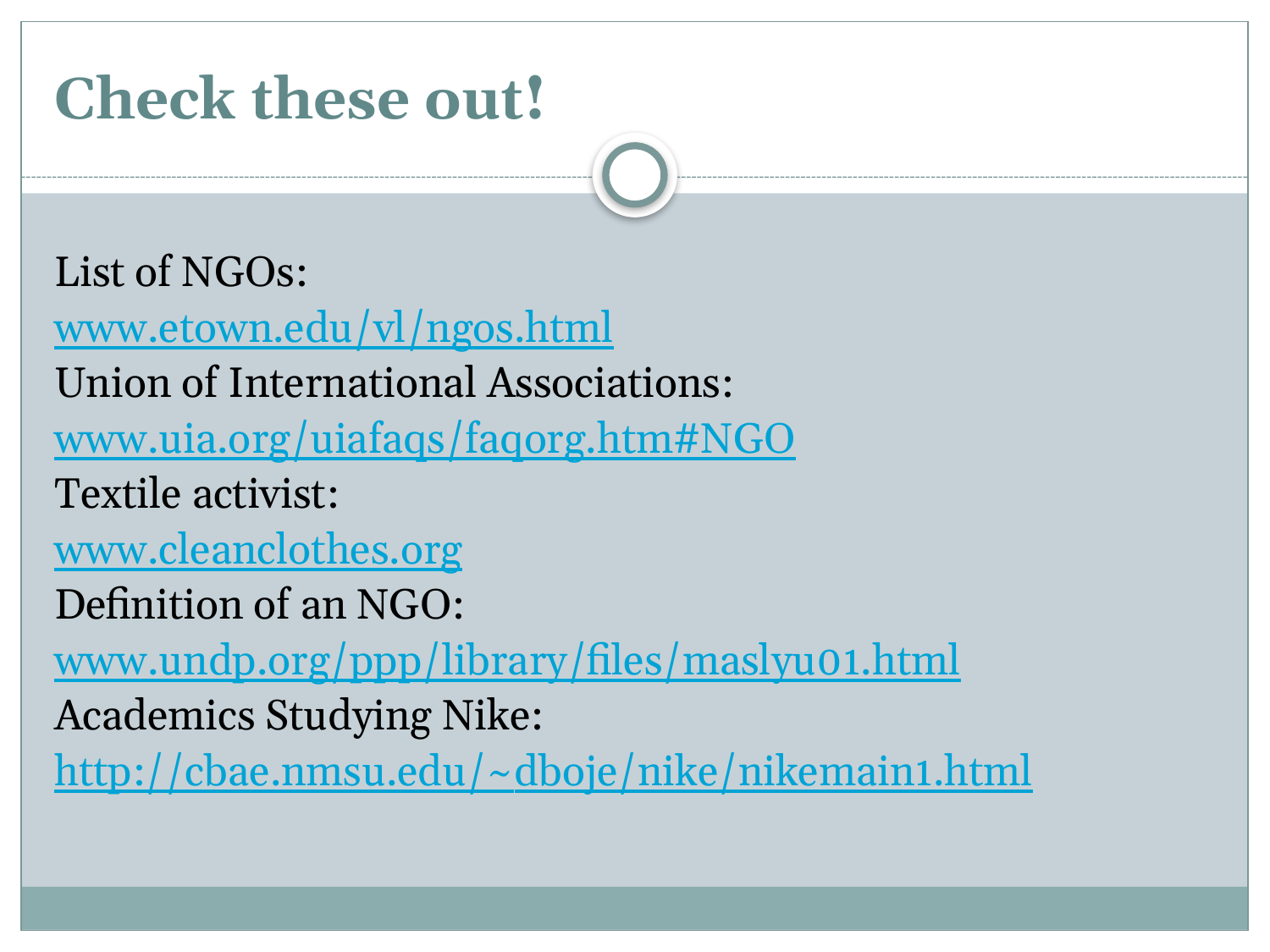

# Check these out!
List of NGOs:
www.etown.edu/vl/ngos.html
Union of International Associations:
www.uia.org/uiafaqs/faqorg.htm#NGO
Textile activist:
www.cleanclothes.org
Definition of an NGO:
www.undp.org/ppp/library/files/maslyu01.html
Academics Studying Nike:
http://cbae.nmsu.edu/~dboje/nike/nikemain1.html